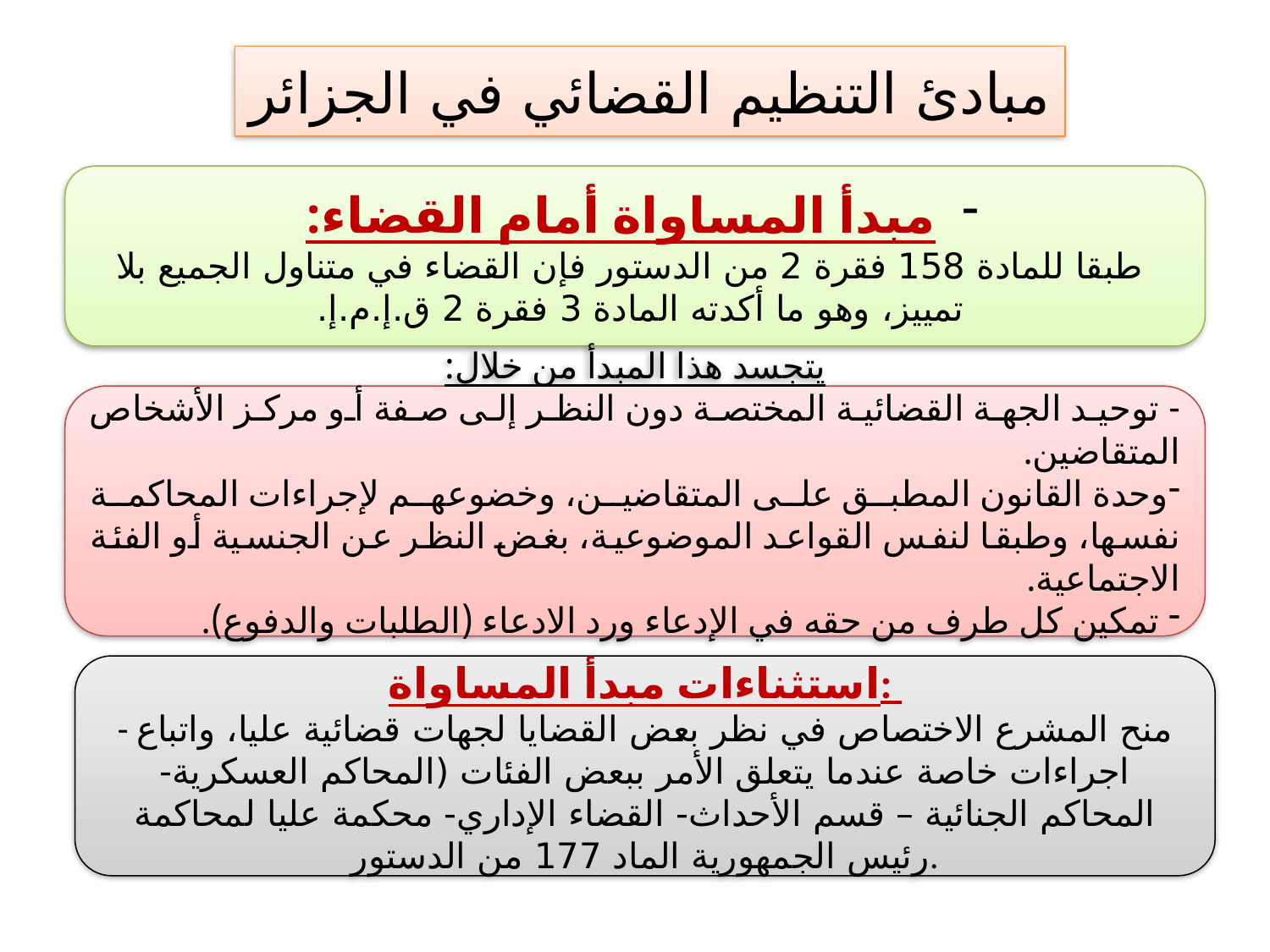

# مبادئ التنظيم القضائي في الجزائر
 مبدأ المساواة أمام القضاء:
 طبقا للمادة 158 فقرة 2 من الدستور فإن القضاء في متناول الجميع بلا تمييز، وهو ما أكدته المادة 3 فقرة 2 ق.إ.م.إ.
يتجسد هذا المبدأ من خلال:
- توحيد الجهة القضائية المختصة دون النظر إلى صفة أو مركز الأشخاص المتقاضين.
وحدة القانون المطبق على المتقاضين، وخضوعهم لإجراءات المحاكمة نفسها، وطبقا لنفس القواعد الموضوعية، بغض النظر عن الجنسية أو الفئة الاجتماعية.
 تمكين كل طرف من حقه في الإدعاء ورد الادعاء (الطلبات والدفوع).

استثناءات مبدأ المساواة:
- منح المشرع الاختصاص في نظر بعض القضايا لجهات قضائية عليا، واتباع اجراءات خاصة عندما يتعلق الأمر ببعض الفئات (المحاكم العسكرية- المحاكم الجنائية – قسم الأحداث- القضاء الإداري- محكمة عليا لمحاكمة رئيس الجمهورية الماد 177 من الدستور.